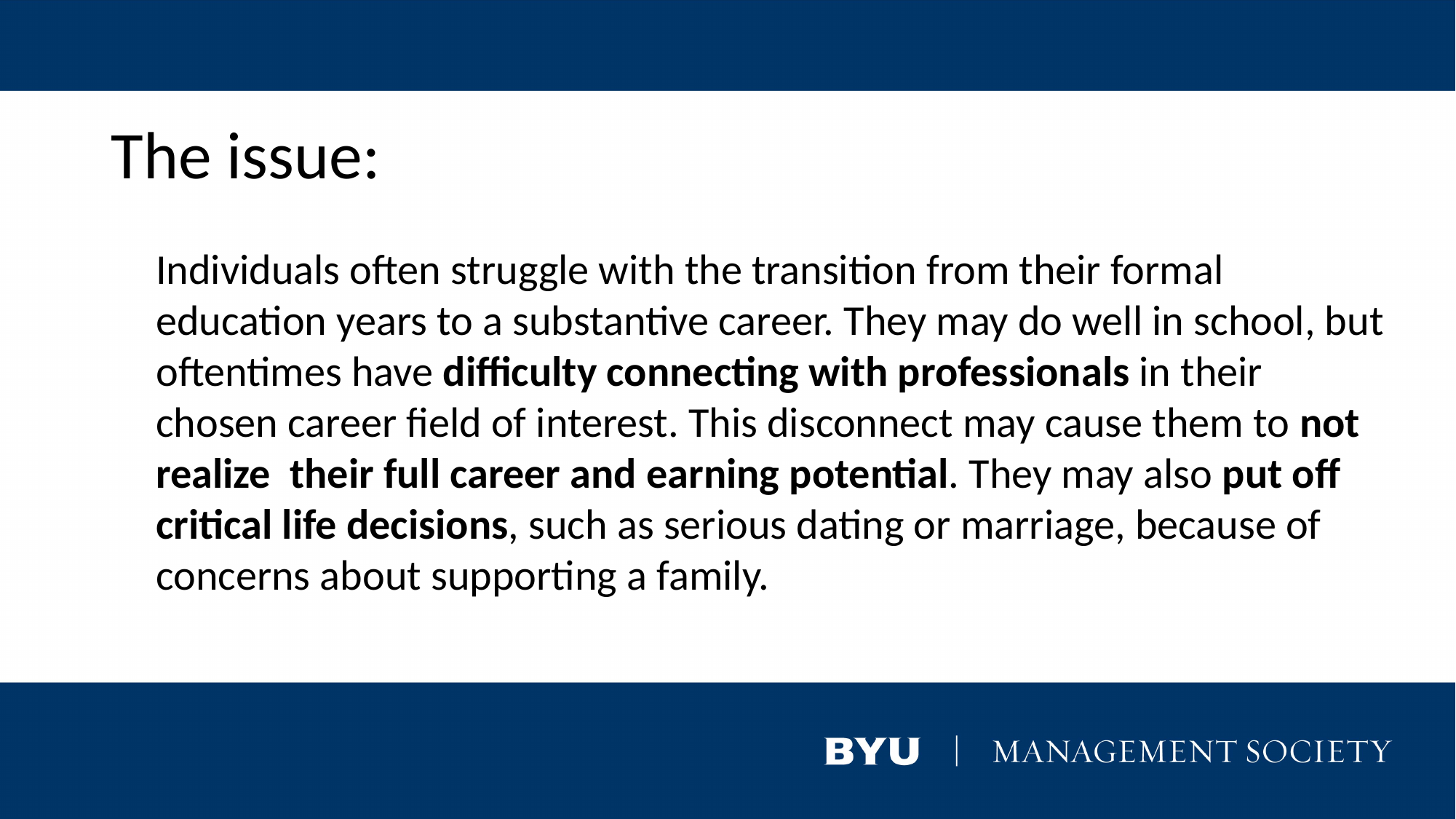

# The issue:
Individuals often struggle with the transition from their formal education years to a substantive career. They may do well in school, but oftentimes have difficulty connecting with professionals in their chosen career field of interest. This disconnect may cause them to not realize  their full career and earning potential. They may also put off critical life decisions, such as serious dating or marriage, because of concerns about supporting a family.